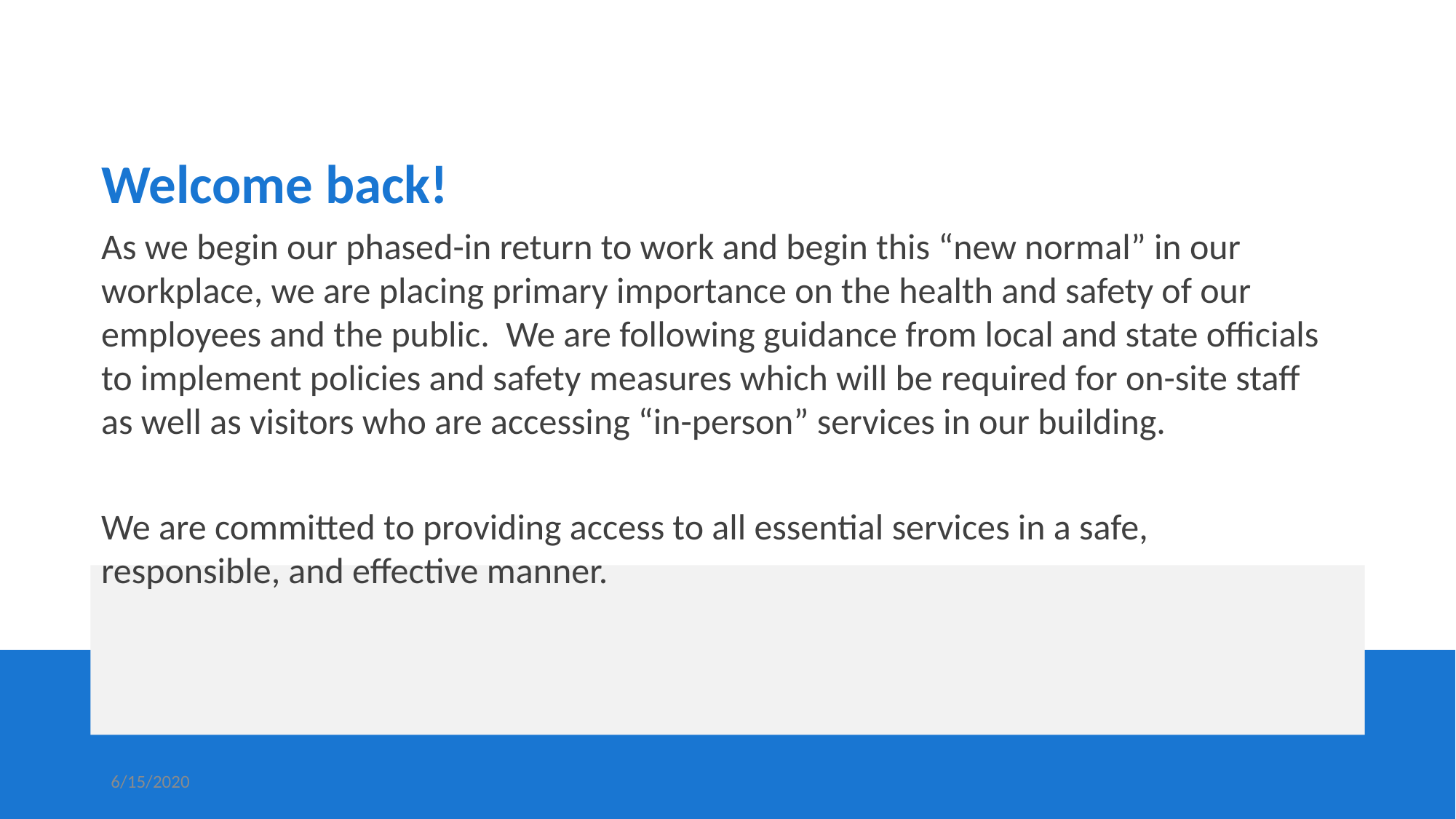

Welcome back!
As we begin our phased-in return to work and begin this “new normal” in our workplace, we are placing primary importance on the health and safety of our employees and the public.  We are following guidance from local and state officials to implement policies and safety measures which will be required for on-site staff as well as visitors who are accessing “in-person” services in our building.

We are committed to providing access to all essential services in a safe, responsible, and effective manner.

6/15/2020
Marion County Job & Family Services, Marion, Ohio            WWW.MCJFS.COM
2